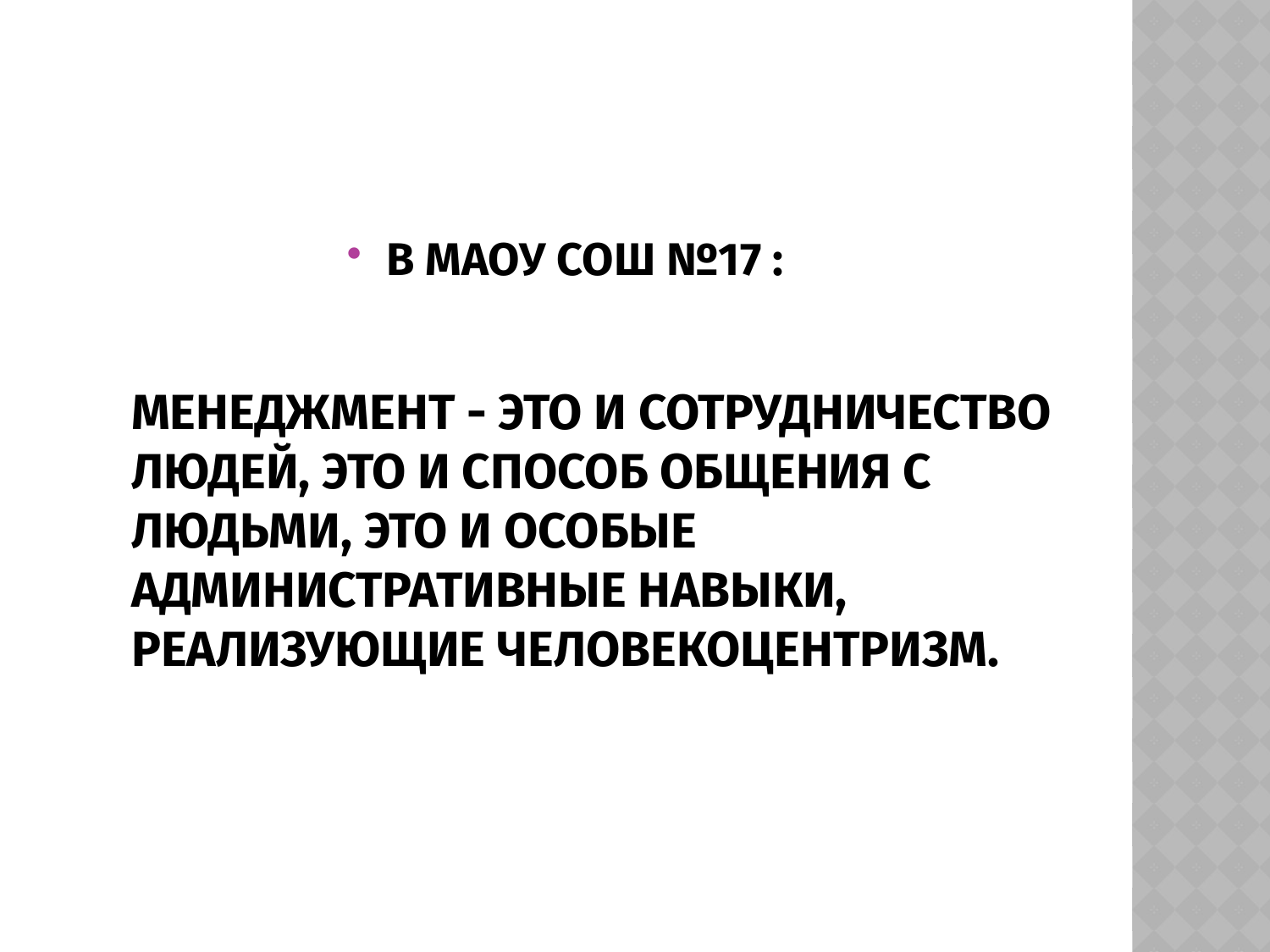

# менеджмент - это и сотрудничество людей, это и способ общения с людьми, это и особые административные навыки, реализующие человекоцентризм.
В МАОУ СОШ №17 :